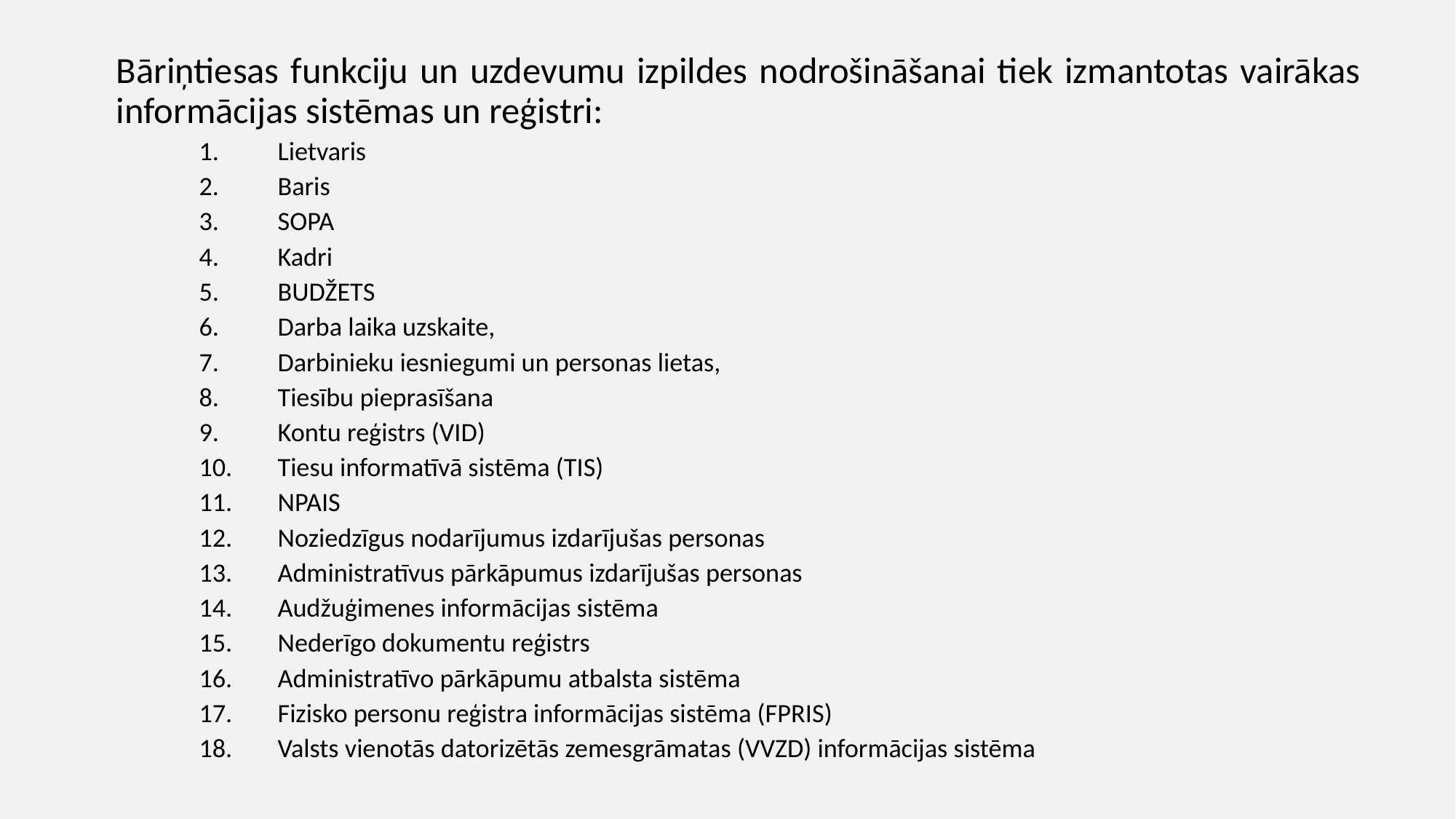

Bāriņtiesas funkciju un uzdevumu izpildes nodrošināšanai tiek izmantotas vairākas informācijas sistēmas un reģistri:
Lietvaris
Baris
SOPA
Kadri
BUDŽETS
Darba laika uzskaite,
Darbinieku iesniegumi un personas lietas,
Tiesību pieprasīšana
Kontu reģistrs (VID)
Tiesu informatīvā sistēma (TIS)
NPAIS
Noziedzīgus nodarījumus izdarījušas personas
Administratīvus pārkāpumus izdarījušas personas
Audžuģimenes informācijas sistēma
Nederīgo dokumentu reģistrs
Administratīvo pārkāpumu atbalsta sistēma
Fizisko personu reģistra informācijas sistēma (FPRIS)
Valsts vienotās datorizētās zemesgrāmatas (VVZD) informācijas sistēma